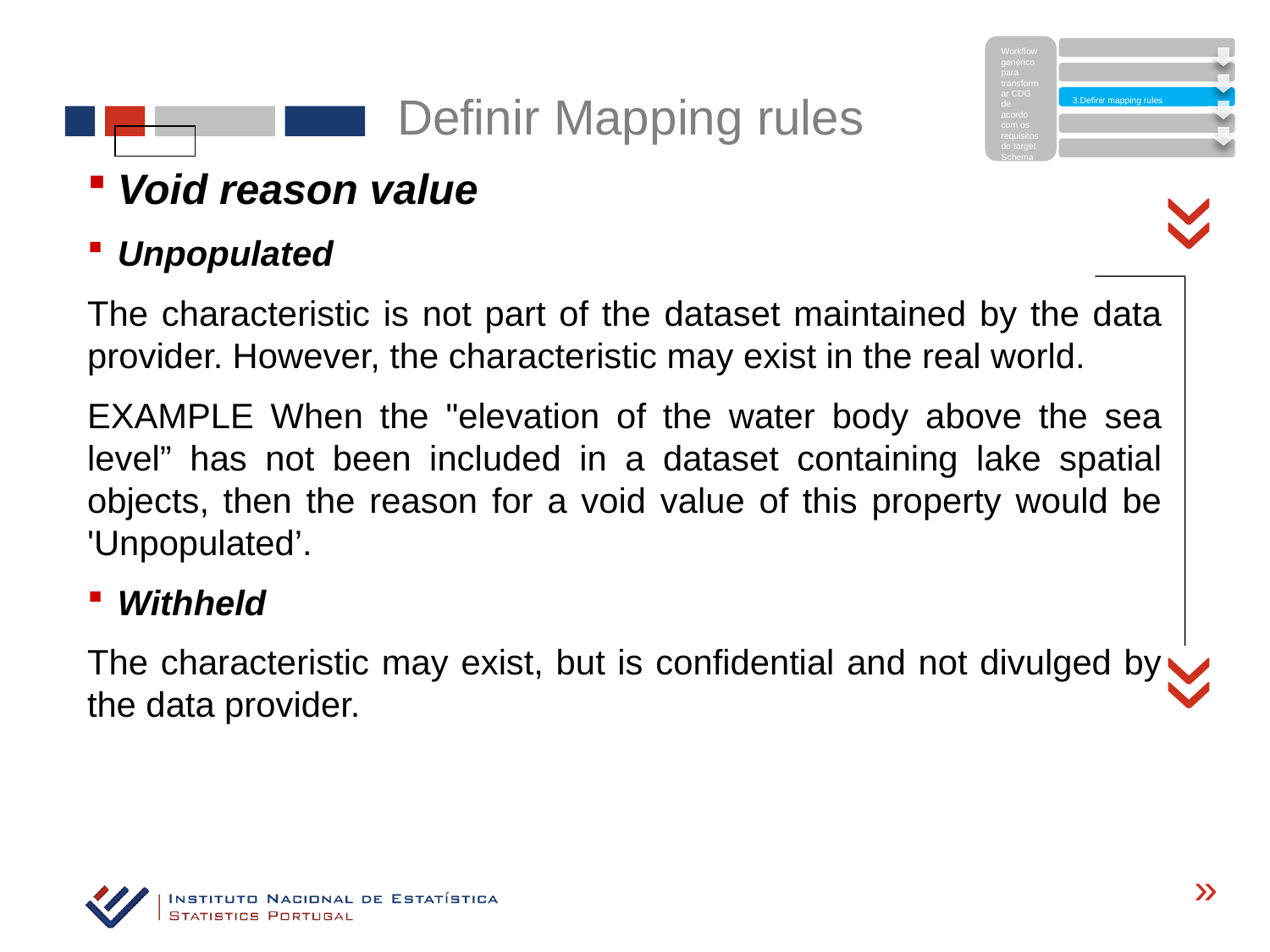

Workflow genérico para transformar CDG de acordo com os requisitos do target Schema

Definir Mapping rules

3.Definir mapping rules

Void reason value
Unpopulated
The characteristic is not part of the dataset maintained by the data provider. However, the characteristic may exist in the real world.
EXAMPLE When the "elevation of the water body above the sea level” has not been included in a dataset containing lake spatial objects, then the reason for a void value of this property would be 'Unpopulated’.
Withheld
The characteristic may exist, but is confidential and not divulged by the data provider.

«

«
«